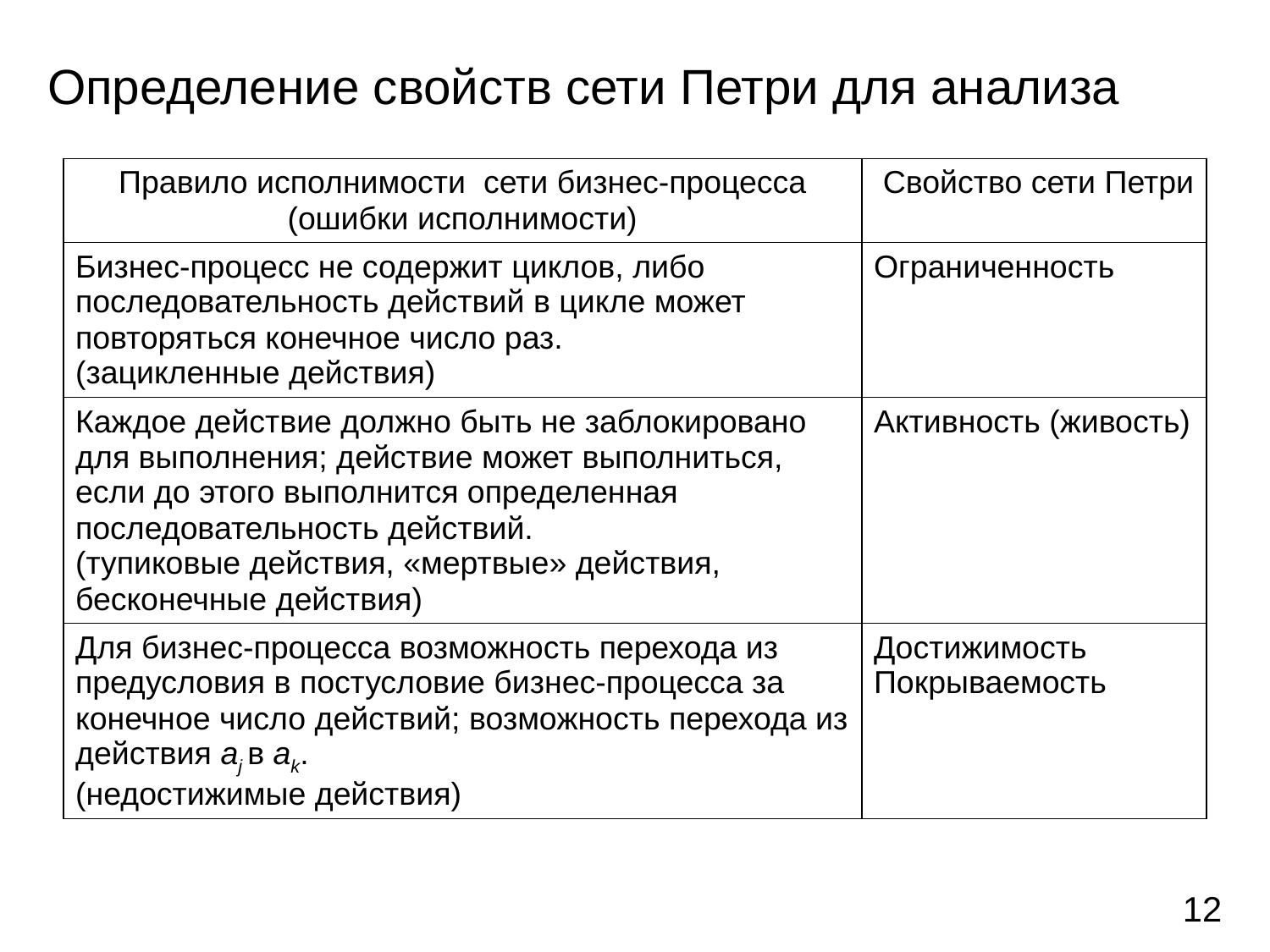

# Определение свойств сети Петри для анализа
| Правило исполнимости сети бизнес-процесса (ошибки исполнимости) | Свойство сети Петри |
| --- | --- |
| Бизнес-процесс не содержит циклов, либо последовательность действий в цикле может повторяться конечное число раз. (зацикленные действия) | Ограниченность |
| Каждое действие должно быть не заблокировано для выполнения; действие может выполниться, если до этого выполнится определенная последовательность действий. (тупиковые действия, «мертвые» действия, бесконечные действия) | Активность (живость) |
| Для бизнес-процесса возможность перехода из предусловия в постусловие бизнес-процесса за конечное число действий; возможность перехода из действия aj в ak. (недостижимые действия) | Достижимость Покрываемость |
12